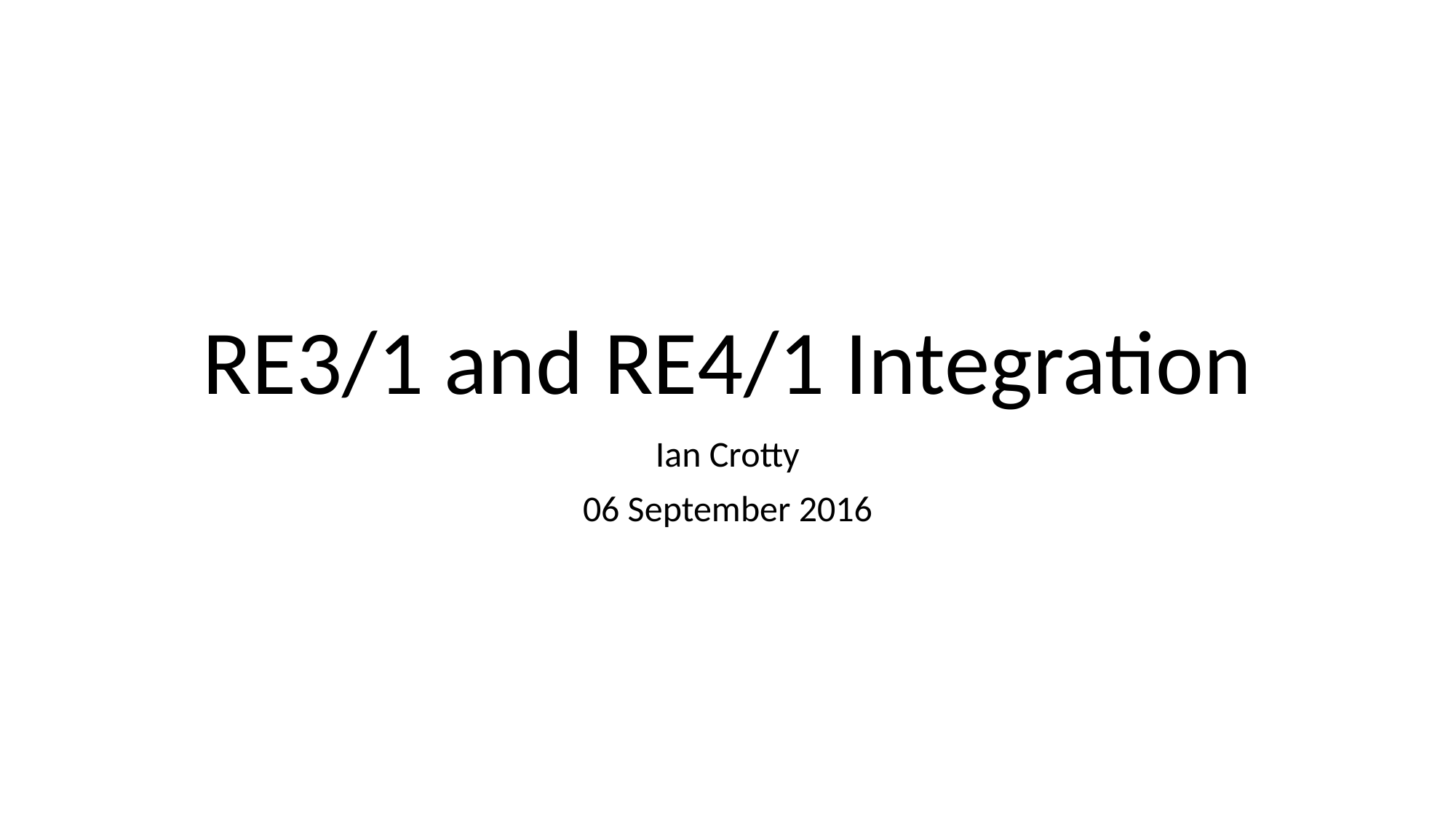

# RE3/1 and RE4/1 Integration
Ian Crotty
06 September 2016